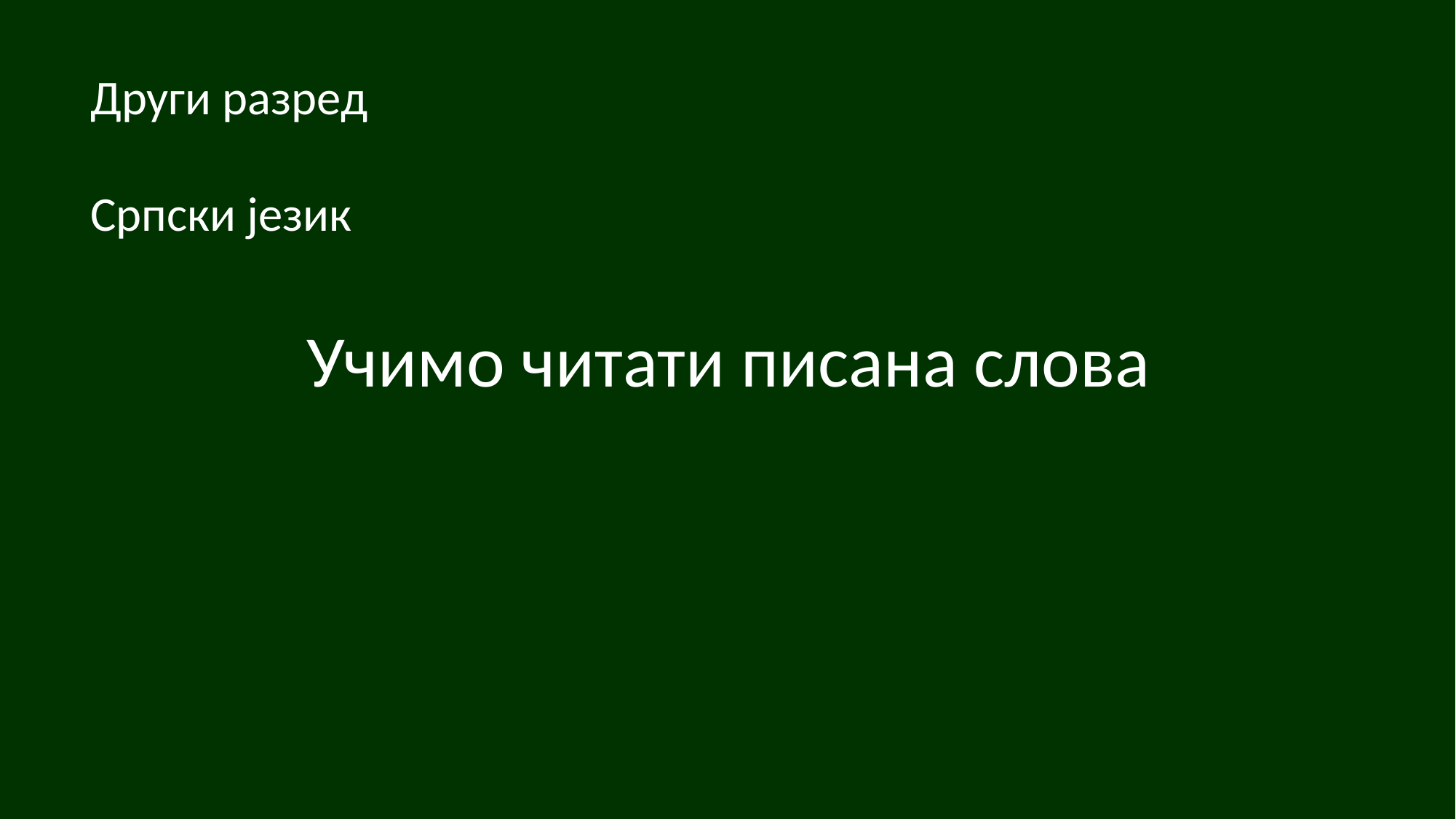

Други разред

Српски језик
Учимо читати писана слова